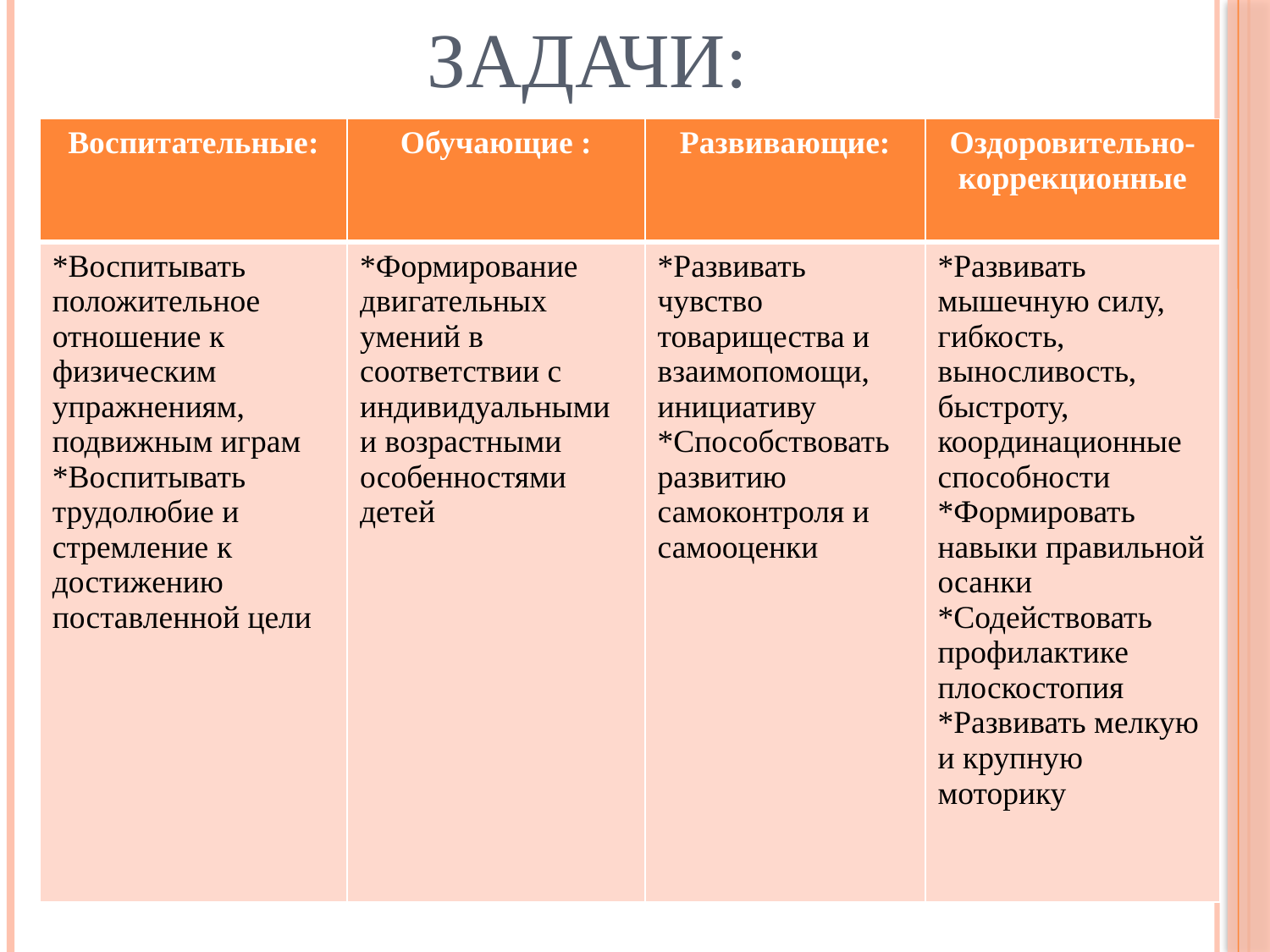

# Задачи:
| Воспитательные: | Обучающие : | Развивающие: | Оздоровительно-коррекционные |
| --- | --- | --- | --- |
| \*Воспитывать положительное отношение к физическим упражнениям, подвижным играм \*Воспитывать трудолюбие и стремление к достижению поставленной цели | \*Формирование двигательных умений в соответствии с индивидуальными и возрастными особенностями детей | \*Развивать чувство товарищества и взаимопомощи, инициативу \*Способствовать развитию самоконтроля и самооценки | \*Развивать мышечную силу, гибкость, выносливость, быстроту, координационные способности \*Формировать навыки правильной осанки \*Содействовать профилактике плоскостопия \*Развивать мелкую и крупную моторику |